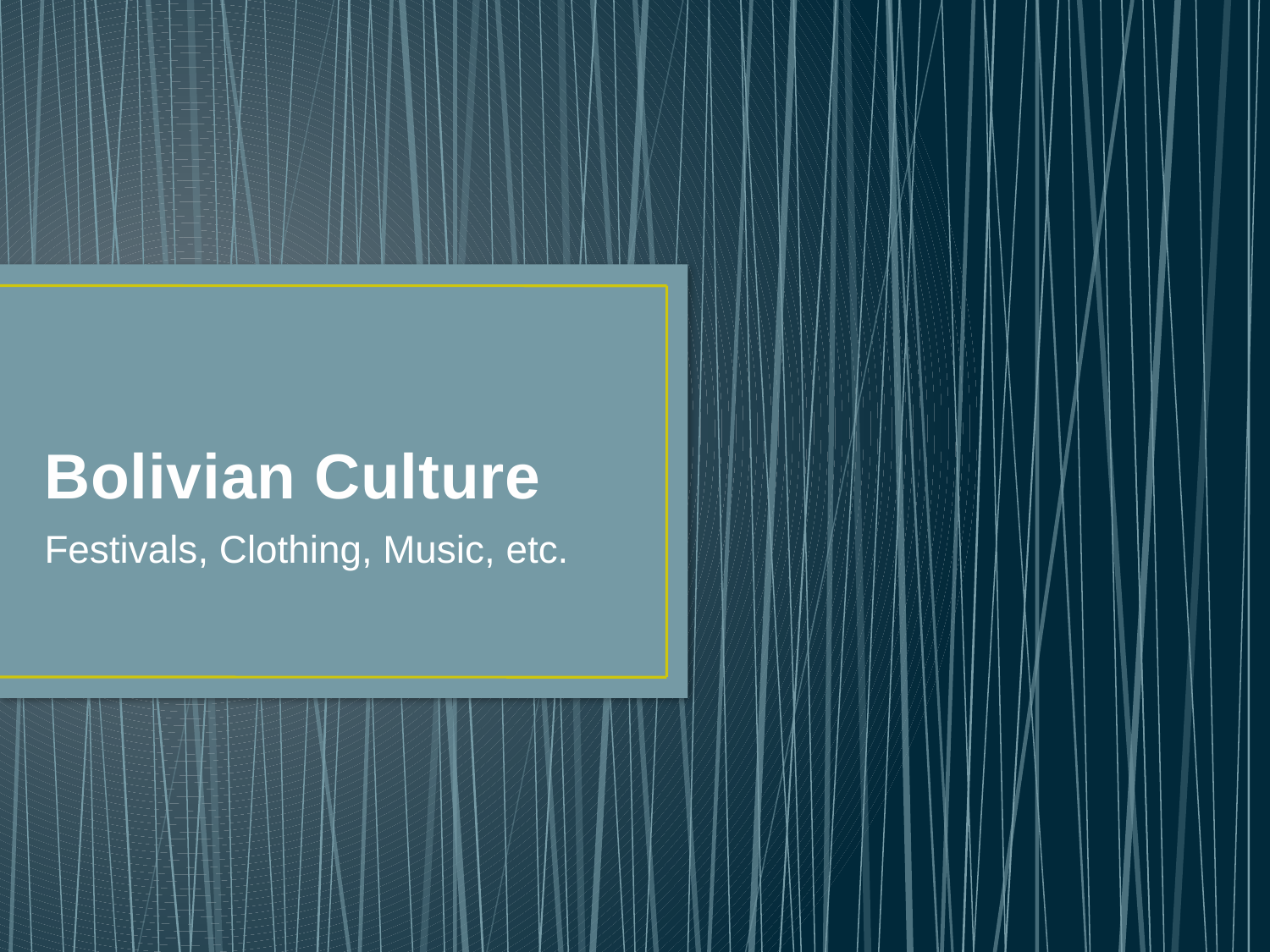

# Bolivian Culture
Festivals, Clothing, Music, etc.